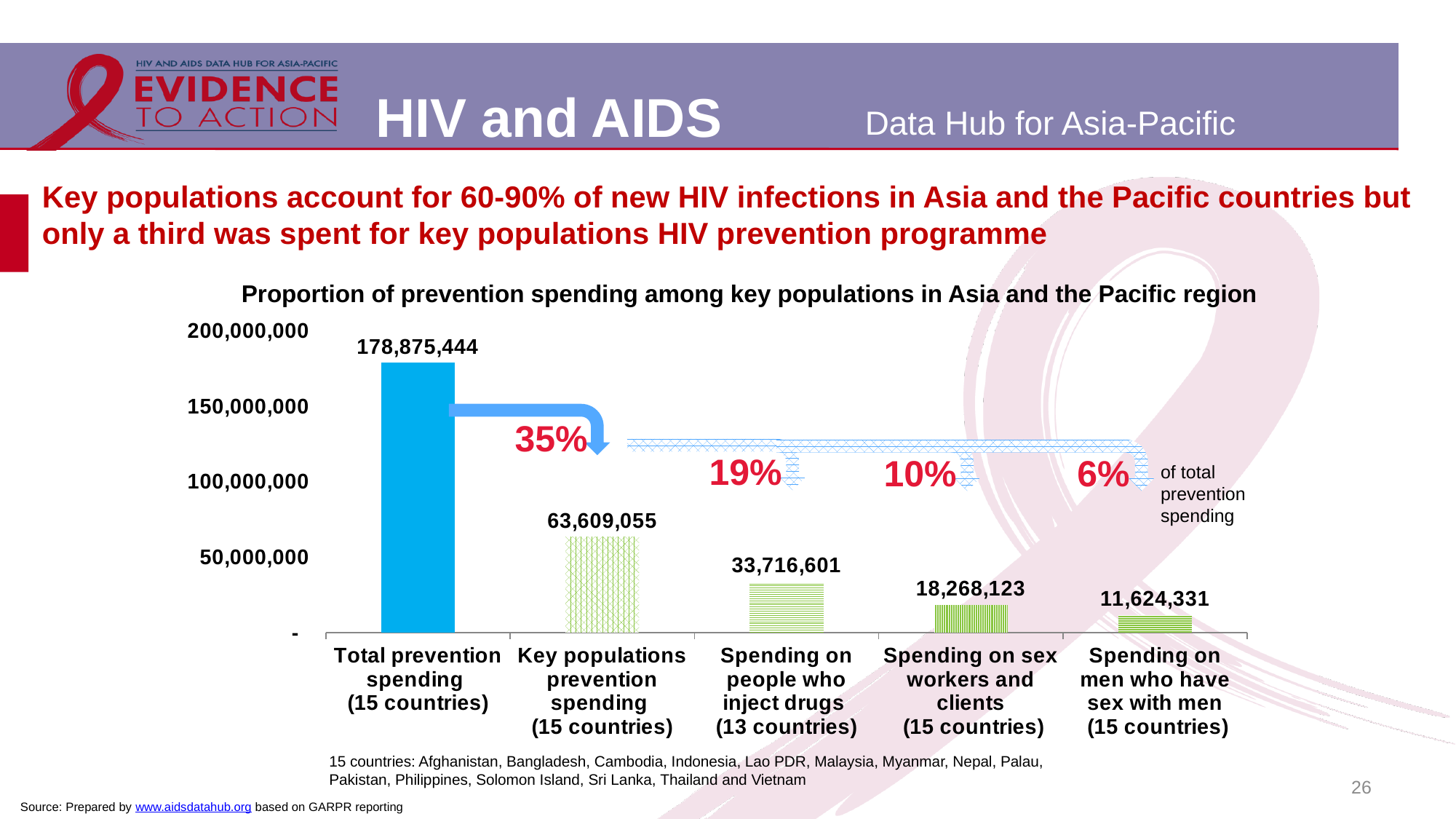

# Key populations account for 60-90% of new HIV infections in Asia and the Pacific countries but only a third was spent for key populations HIV prevention programme
Proportion of prevention spending among key populations in Asia and the Pacific region

### Chart

| Category |  |
|---|---|
| Total prevention spending
(15 countries) | 178875444.0 |
| Key populations prevention spending
(15 countries) | 63609055.18740119 |
| Spending on people who inject drugs
(13 countries) | 33716600.951171875 |
| Spending on sex workers and clients
 (15 countries) | 18268122.984808512 |
| Spending on men who have sex with men
 (15 countries) | 11624331.2514208 |
35%

19%
10%
6%
of total
prevention
spending
15 countries: Afghanistan, Bangladesh, Cambodia, Indonesia, Lao PDR, Malaysia, Myanmar, Nepal, Palau,
Pakistan, Philippines, Solomon Island, Sri Lanka, Thailand and Vietnam
26
Source: Prepared by www.aidsdatahub.org based on GARPR reporting